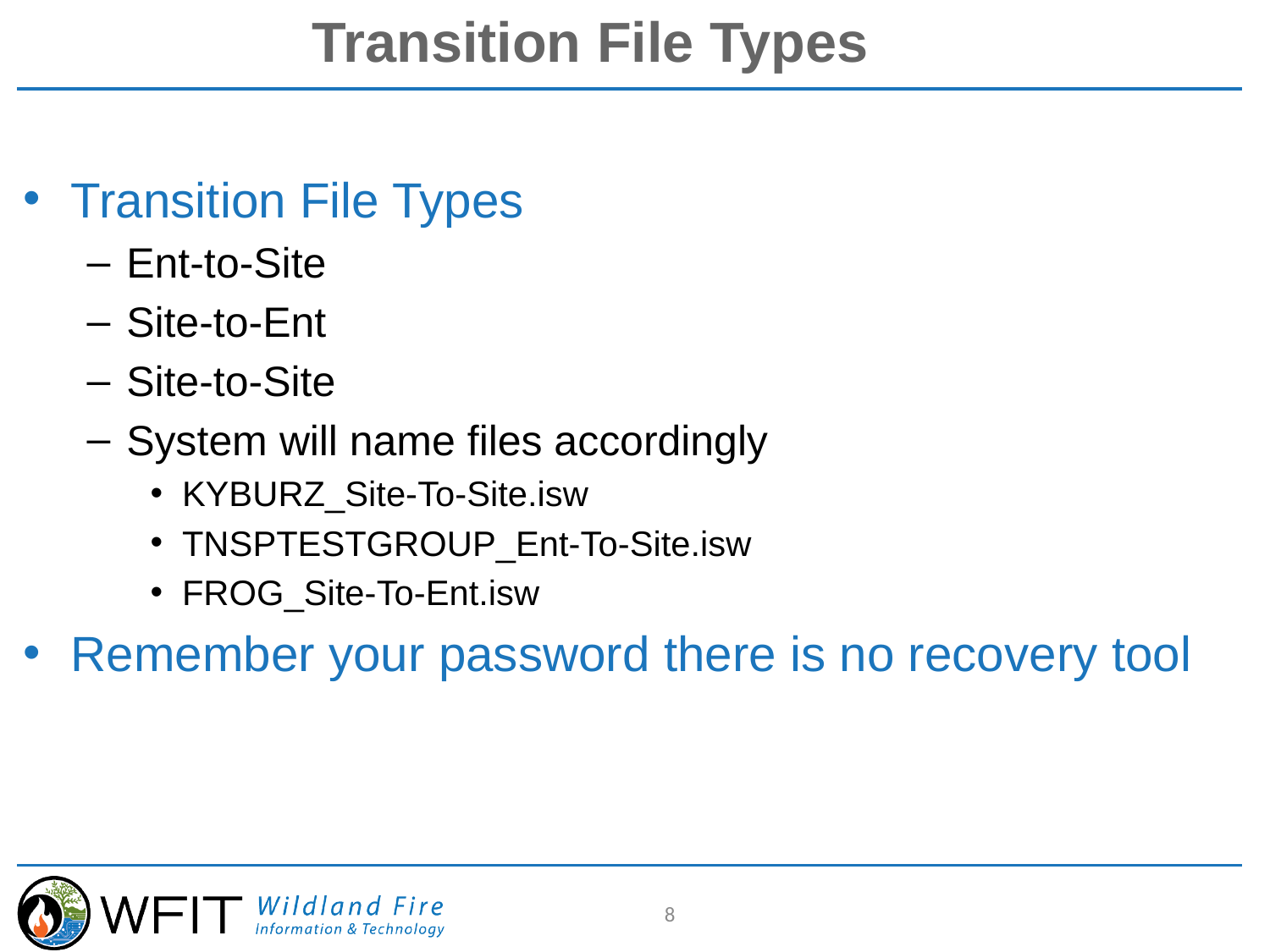

# Transition File Types
Transition File Types
Ent-to-Site
Site-to-Ent
Site-to-Site
System will name files accordingly
KYBURZ_Site-To-Site.isw
TNSPTESTGROUP_Ent-To-Site.isw
FROG_Site-To-Ent.isw
Remember your password there is no recovery tool